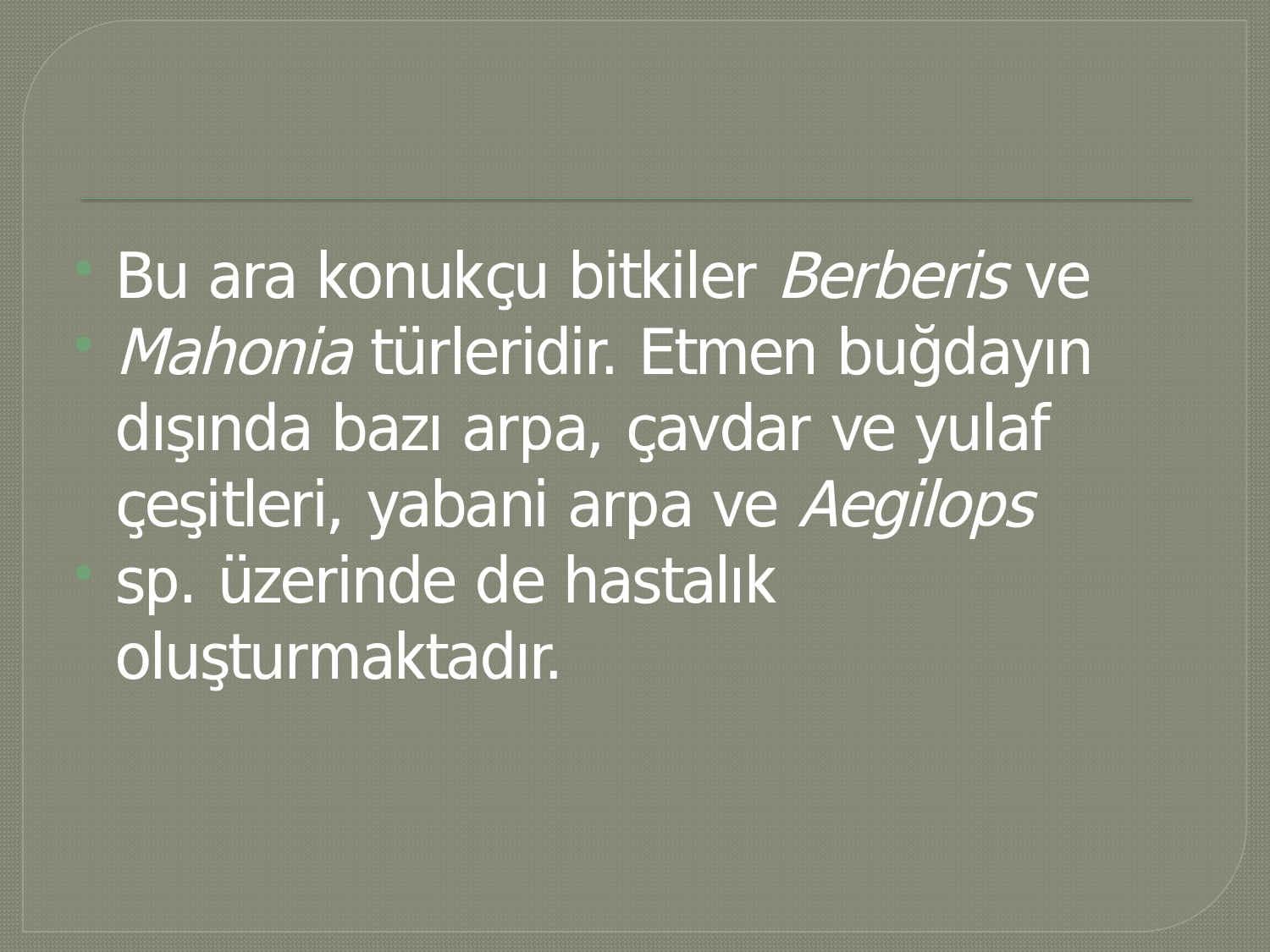

#
Bu ara konukçu bitkiler Berberis ve
Mahonia türleridir. Etmen buğdayın dışında bazı arpa, çavdar ve yulaf çeşitleri, yabani arpa ve Aegilops
sp. üzerinde de hastalık oluşturmaktadır.